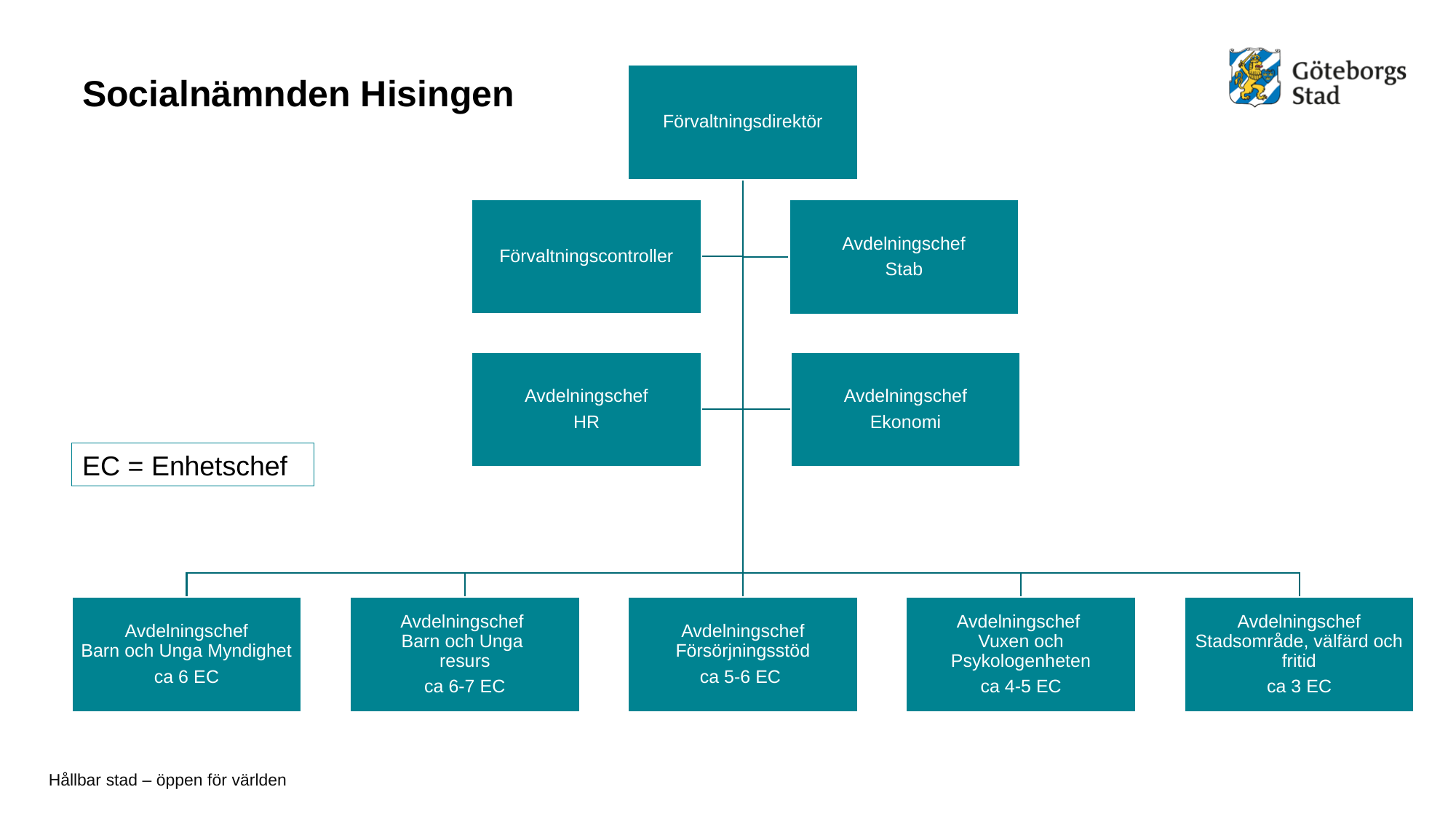

Socialnämnden Hisingen
Förvaltningsdirektör
Avdelningschef
Barn och Unga Myndighet
ca 6 EC
Avdelningschef
Barn och Unga
resurs
ca 6-7 EC
Avdelningschef Försörjningsstöd
ca 5-6 EC
Avdelningschef
Vuxen och Psykologenheten
ca 4-5 EC
Avdelningschef Stadsområde, välfärd och fritid
ca 3 EC
Förvaltningscontroller
Avdelningschef
Stab
Avdelningschef
HR
Avdelningschef
Ekonomi
EC = Enhetschef